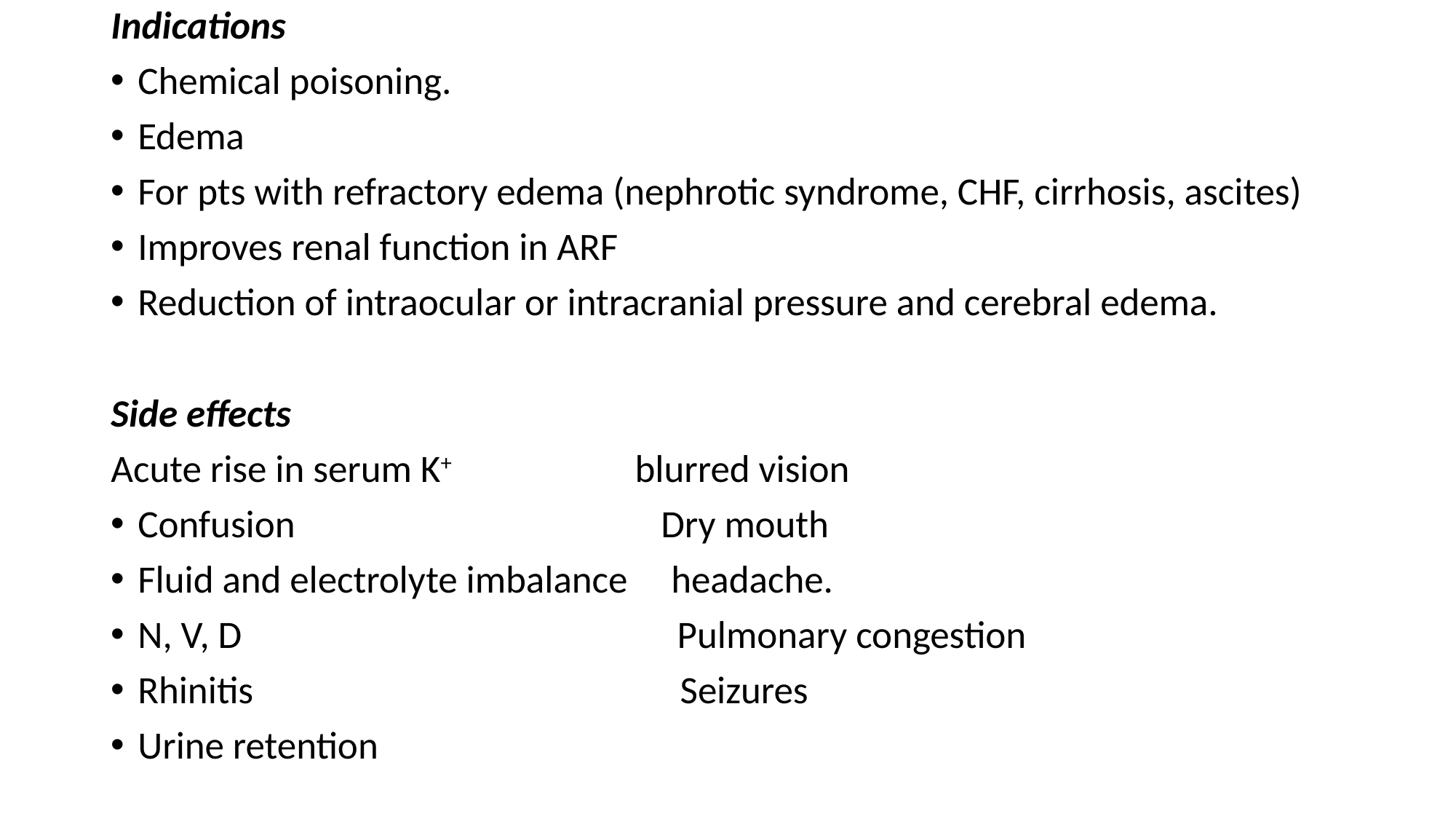

Indications
Chemical poisoning.
Edema
For pts with refractory edema (nephrotic syndrome, CHF, cirrhosis, ascites)
Improves renal function in ARF
Reduction of intraocular or intracranial pressure and cerebral edema.

Side effects
Acute rise in serum K+                     blurred vision
Confusion                                          Dry mouth
Fluid and electrolyte imbalance     headache.
N, V, D                                                  Pulmonary congestion
Rhinitis                                                 Seizures
Urine retention